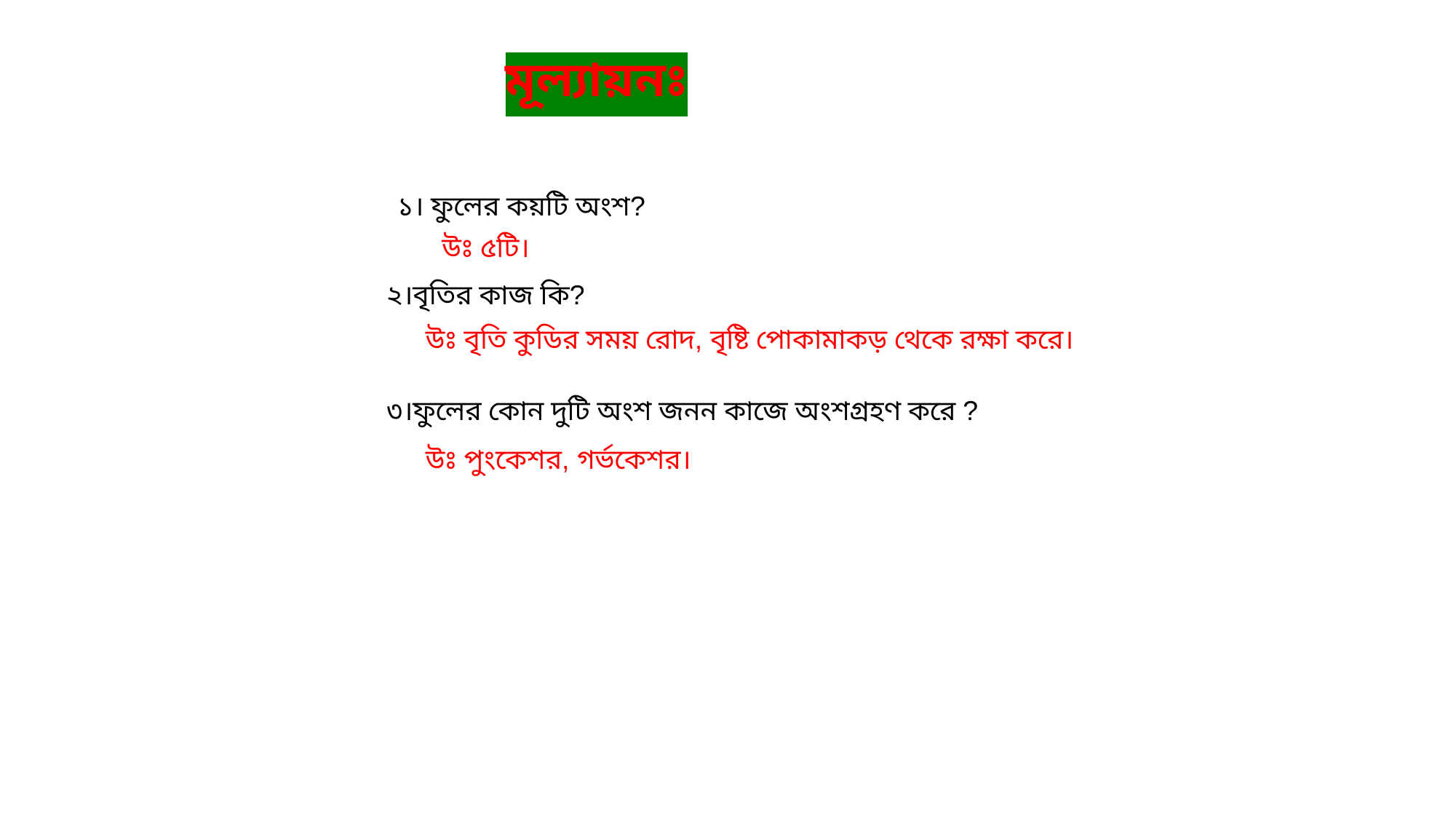

মূল্যায়নঃ
১। ফুলের কয়টি অংশ?
উঃ ৫টি।
২।বৃতির কাজ কি?
উঃ বৃতি কুডির সময় রোদ, বৃষ্টি পোকামাকড় থেকে রক্ষা করে।
৩।ফুলের কোন দুটি অংশ জনন কাজে অংশগ্রহণ করে ?
উঃ পুংকেশর, গর্ভকেশর।